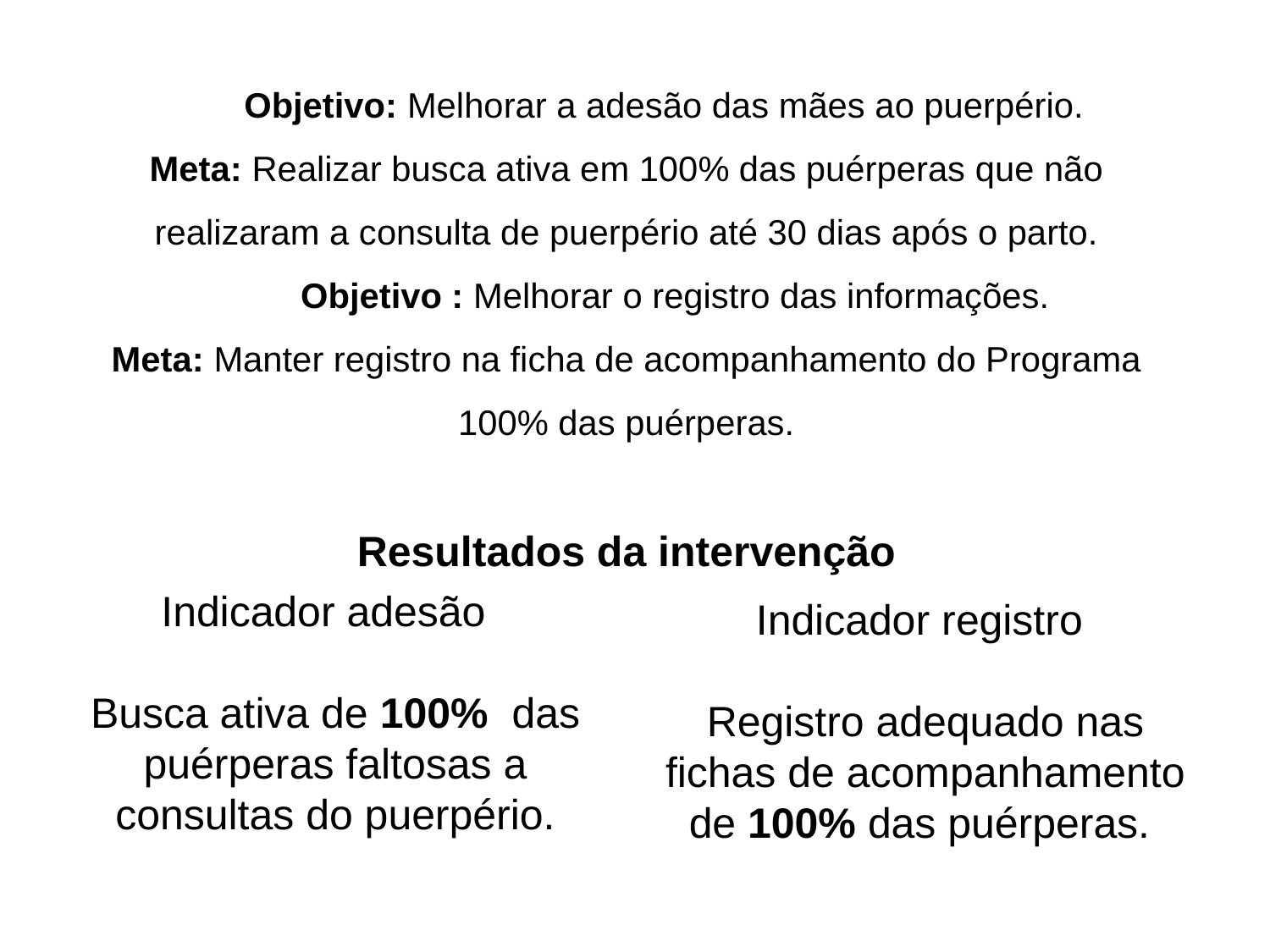

# Objetivo: Melhorar a adesão das mães ao puerpério. Meta: Realizar busca ativa em 100% das puérperas que não realizaram a consulta de puerpério até 30 dias após o parto. Objetivo : Melhorar o registro das informações. Meta: Manter registro na ficha de acompanhamento do Programa 100% das puérperas. Resultados da intervenção
Indicador adesão

Busca ativa de 100%  das puérperas faltosas a consultas do puerpério.

Indicador registro

Registro adequado nas fichas de acompanhamento de 100% das puérperas.